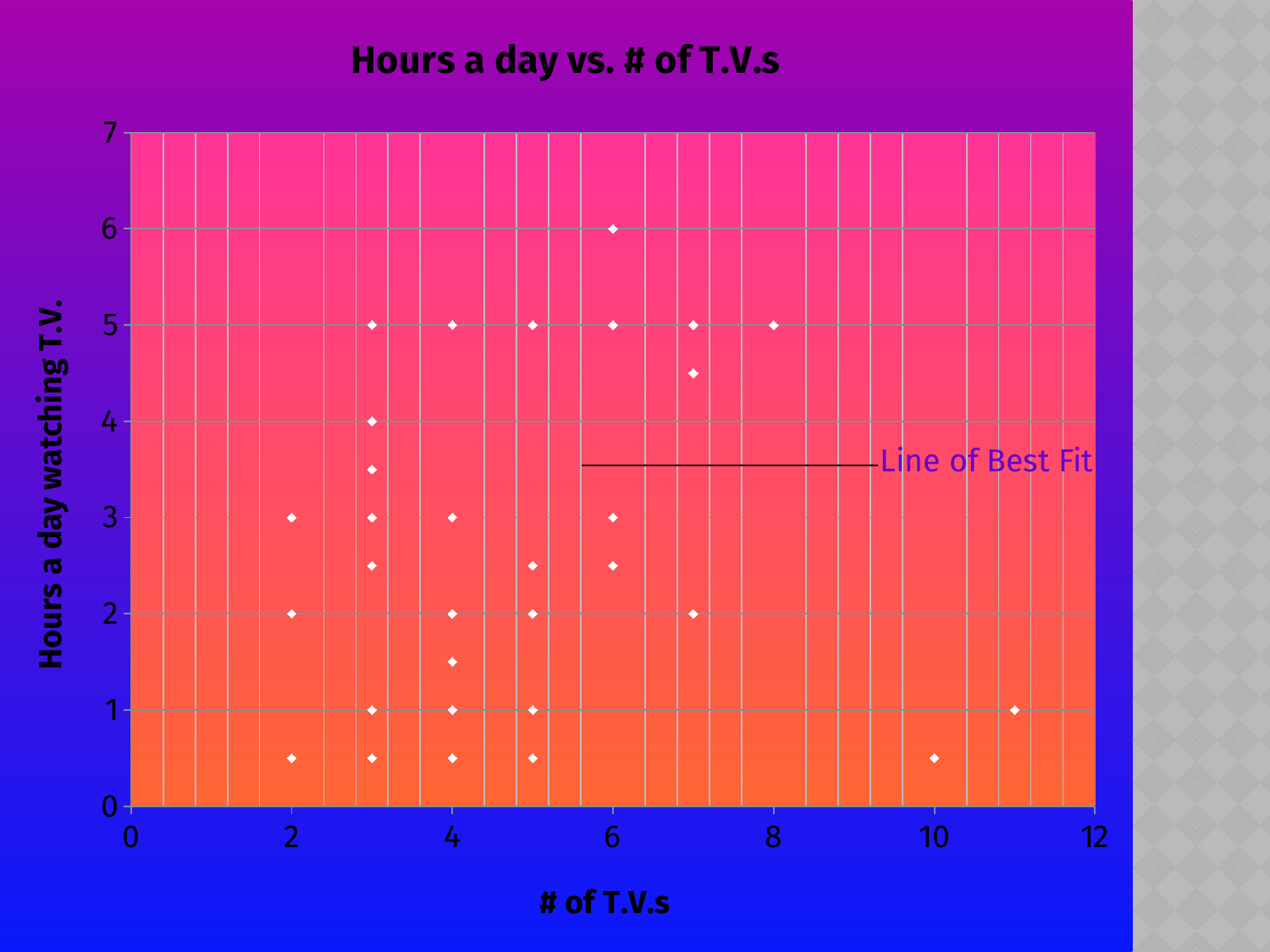

### Chart: Hours a day vs. # of T.V.s

| Category | Hours a day spent on the T.V. |
|---|---|
Weak, Positive
But if there was a correlation
 it would be:
Line of Best Fit
Correlation=None